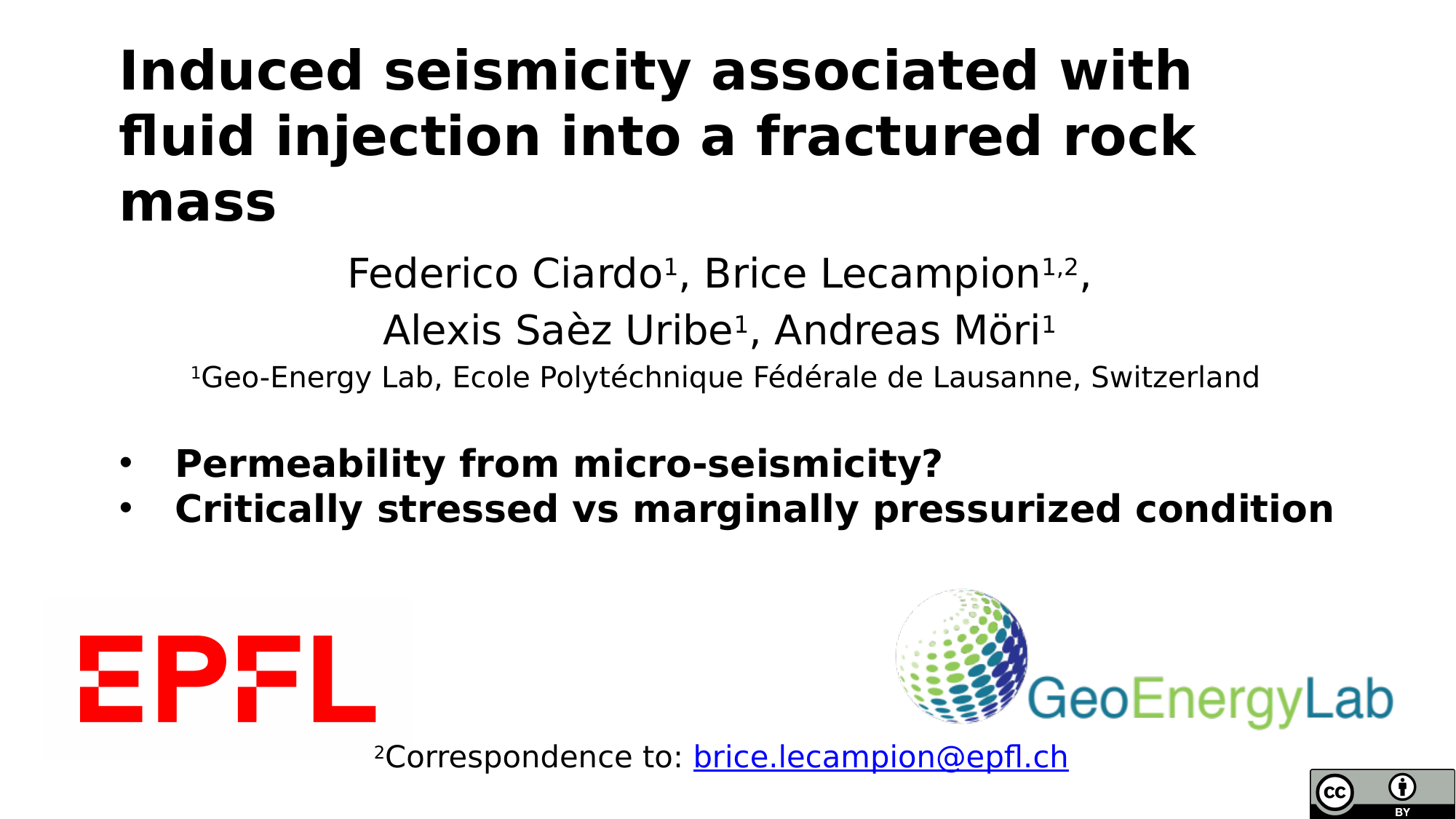

# Induced seismicity associated with fluid injection into a fractured rock mass
Federico Ciardo1, Brice Lecampion1,2,
Alexis Saèz Uribe1, Andreas Möri1
1Geo-Energy Lab, Ecole Polytéchnique Fédérale de Lausanne, Switzerland

Permeability from micro-seismicity?
Critically stressed vs marginally pressurized condition

2Correspondence to: brice.lecampion@epfl.ch